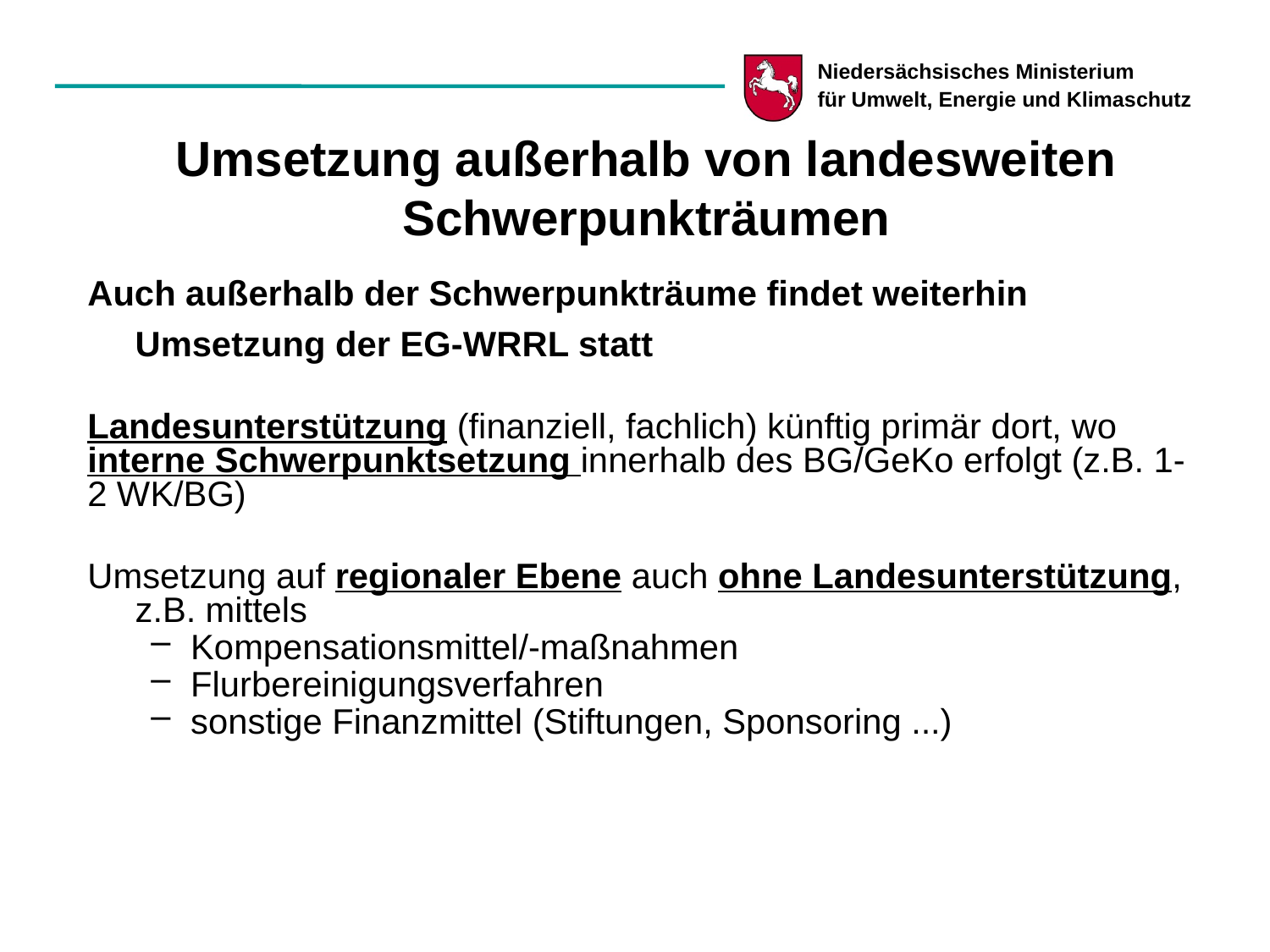

Umsetzung außerhalb von landesweiten Schwerpunkträumen
Auch außerhalb der Schwerpunkträume findet weiterhin Umsetzung der EG-WRRL statt

Landesunterstützung (finanziell, fachlich) künftig primär dort, wo interne Schwerpunktsetzung innerhalb des BG/GeKo erfolgt (z.B. 1-2 WK/BG)

Umsetzung auf regionaler Ebene auch ohne Landesunterstützung, z.B. mittels
Kompensationsmittel/-maßnahmen
Flurbereinigungsverfahren
sonstige Finanzmittel (Stiftungen, Sponsoring ...)